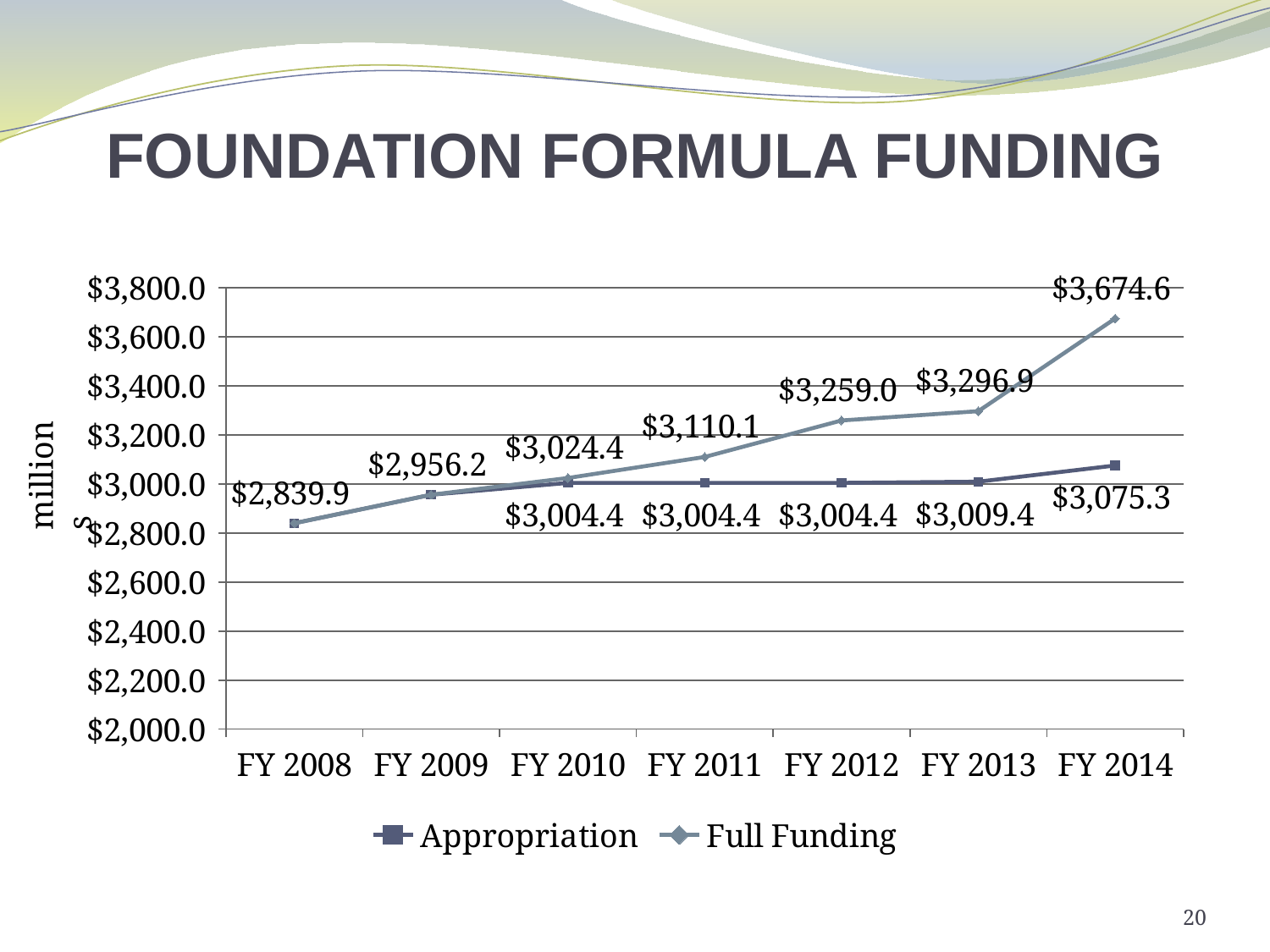

# FOUNDATION FORMULA FUNDING

### Chart

| Category | Appropriation | Full Funding |
|---|---|---|
| FY 2008 | 2839.9 | 2839.9 |
| FY 2009 | 2956.2 | 2956.2 |
| FY 2010 | 3004.4 | 3024.4 |
| FY 2011 | 3004.4 | 3110.1 |
| FY 2012 | 3004.4 | 3259.0 |
| FY 2013 | 3009.4 | 3296.9 |
| FY 2014 | 3075.3 | 3674.6 |
millions
20